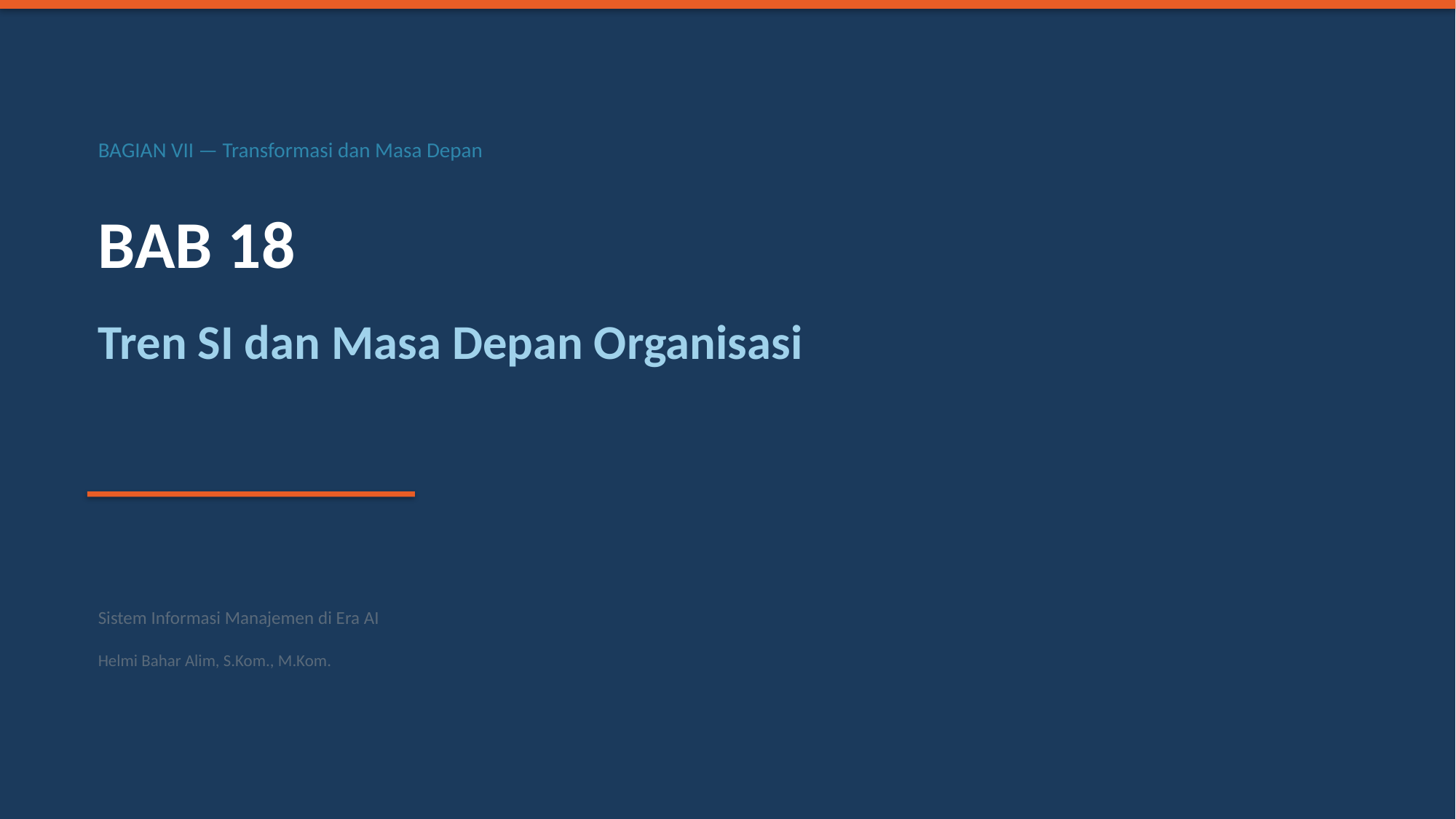

BAGIAN VII — Transformasi dan Masa Depan
BAB 18
Tren SI dan Masa Depan Organisasi

Sistem Informasi Manajemen di Era AI
Helmi Bahar Alim, S.Kom., M.Kom.